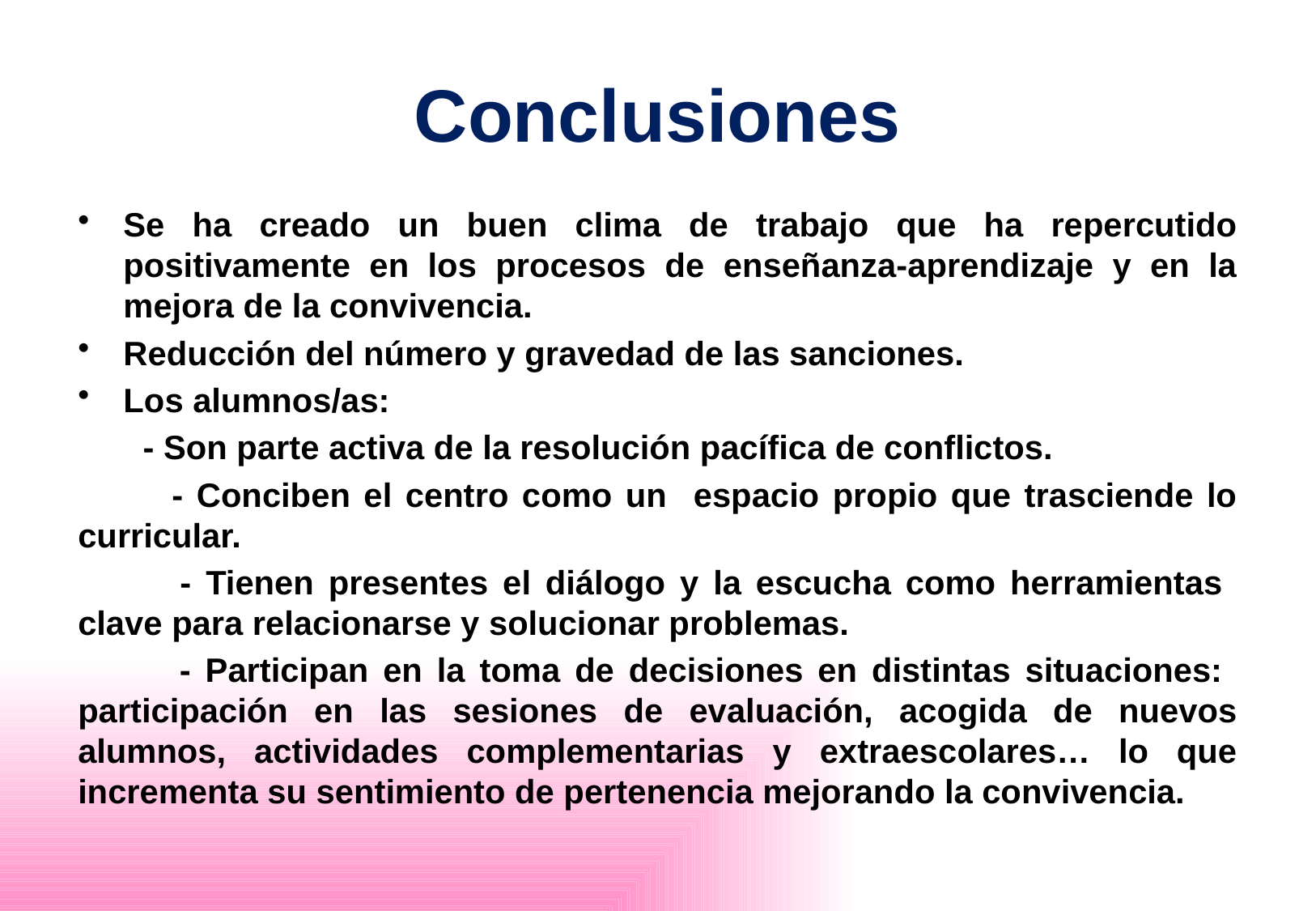

# Conclusiones
Se ha creado un buen clima de trabajo que ha repercutido positivamente en los procesos de enseñanza-aprendizaje y en la mejora de la convivencia.
Reducción del número y gravedad de las sanciones.
Los alumnos/as:
       - Son parte activa de la resolución pacífica de conflictos.
       - Conciben el centro como un  espacio propio que trasciende lo curricular.
       - Tienen presentes el diálogo y la escucha como herramientas  clave para relacionarse y solucionar problemas.
       - Participan en la toma de decisiones en distintas situaciones:  participación en las sesiones de evaluación, acogida de nuevos alumnos, actividades complementarias y extraescolares… lo que incrementa su sentimiento de pertenencia mejorando la convivencia.